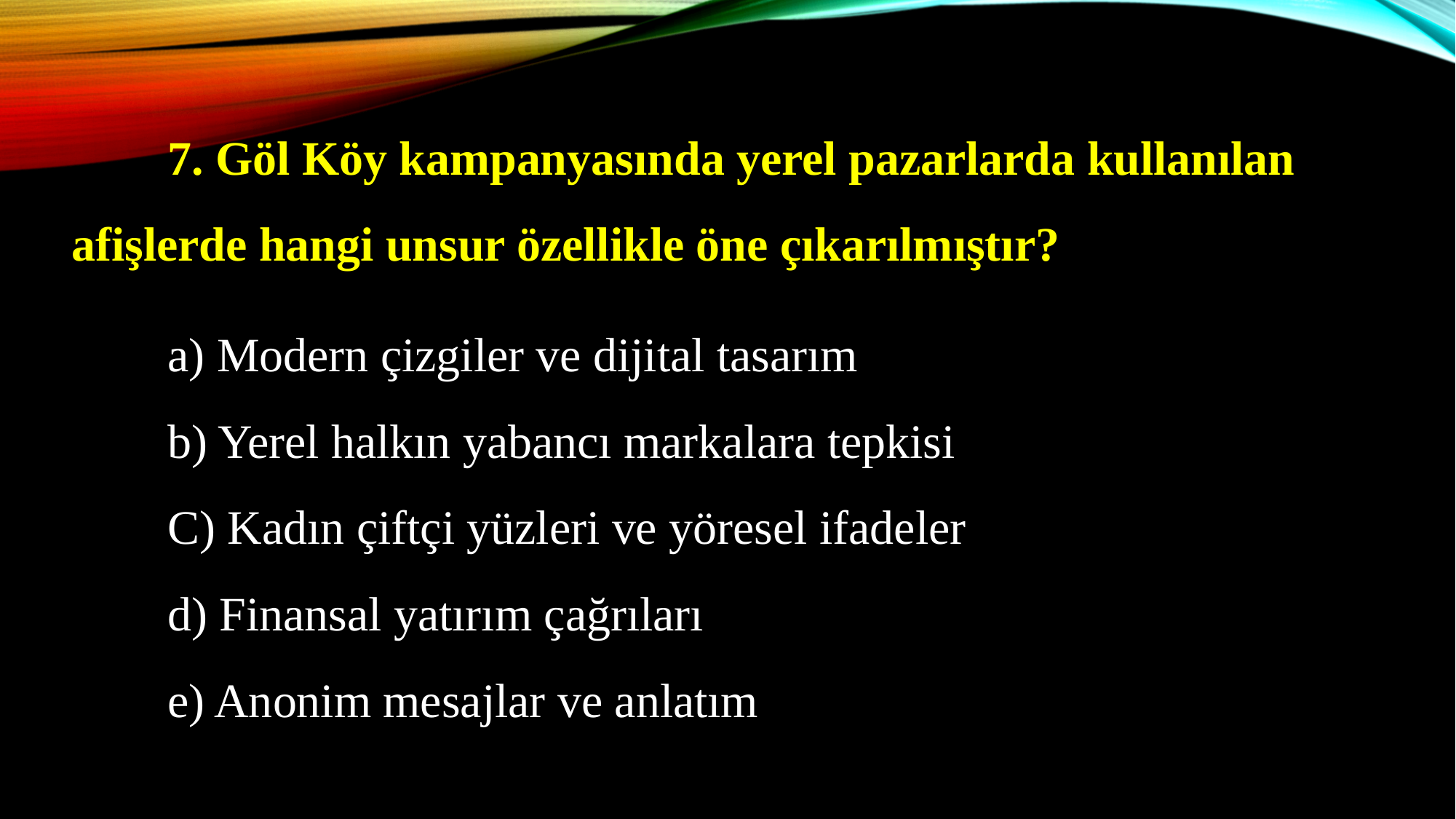

7. Göl Köy kampanyasında yerel pazarlarda kullanılan afişlerde hangi unsur özellikle öne çıkarılmıştır?
	a) Modern çizgiler ve dijital tasarım
	b) Yerel halkın yabancı markalara tepkisi
	C) Kadın çiftçi yüzleri ve yöresel ifadeler
	d) Finansal yatırım çağrıları
	e) Anonim mesajlar ve anlatım